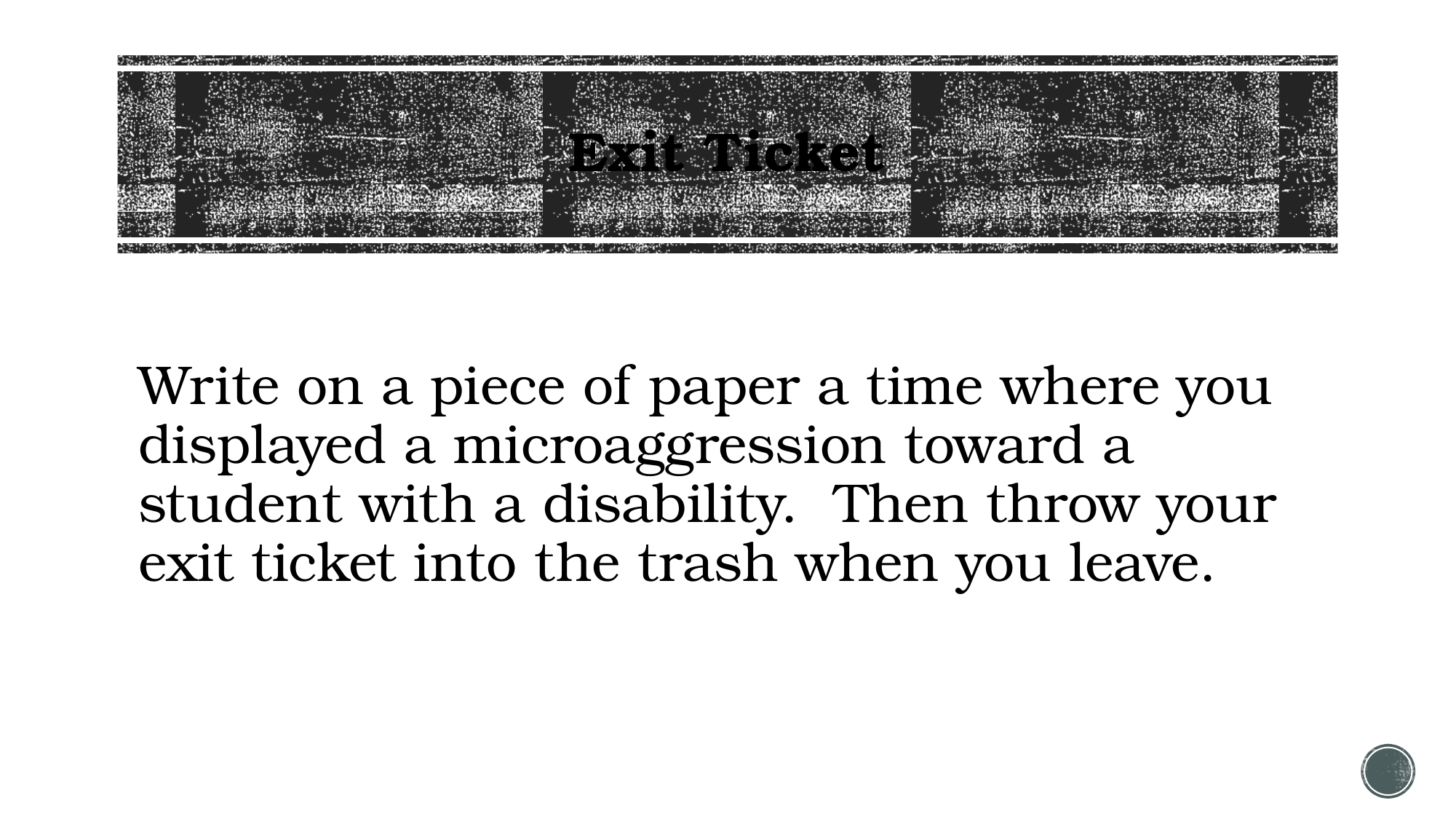

Exit Ticket

Write on a piece of paper a time where you displayed a microaggression toward a student with a disability.  Then throw your exit ticket into the trash when you leave.